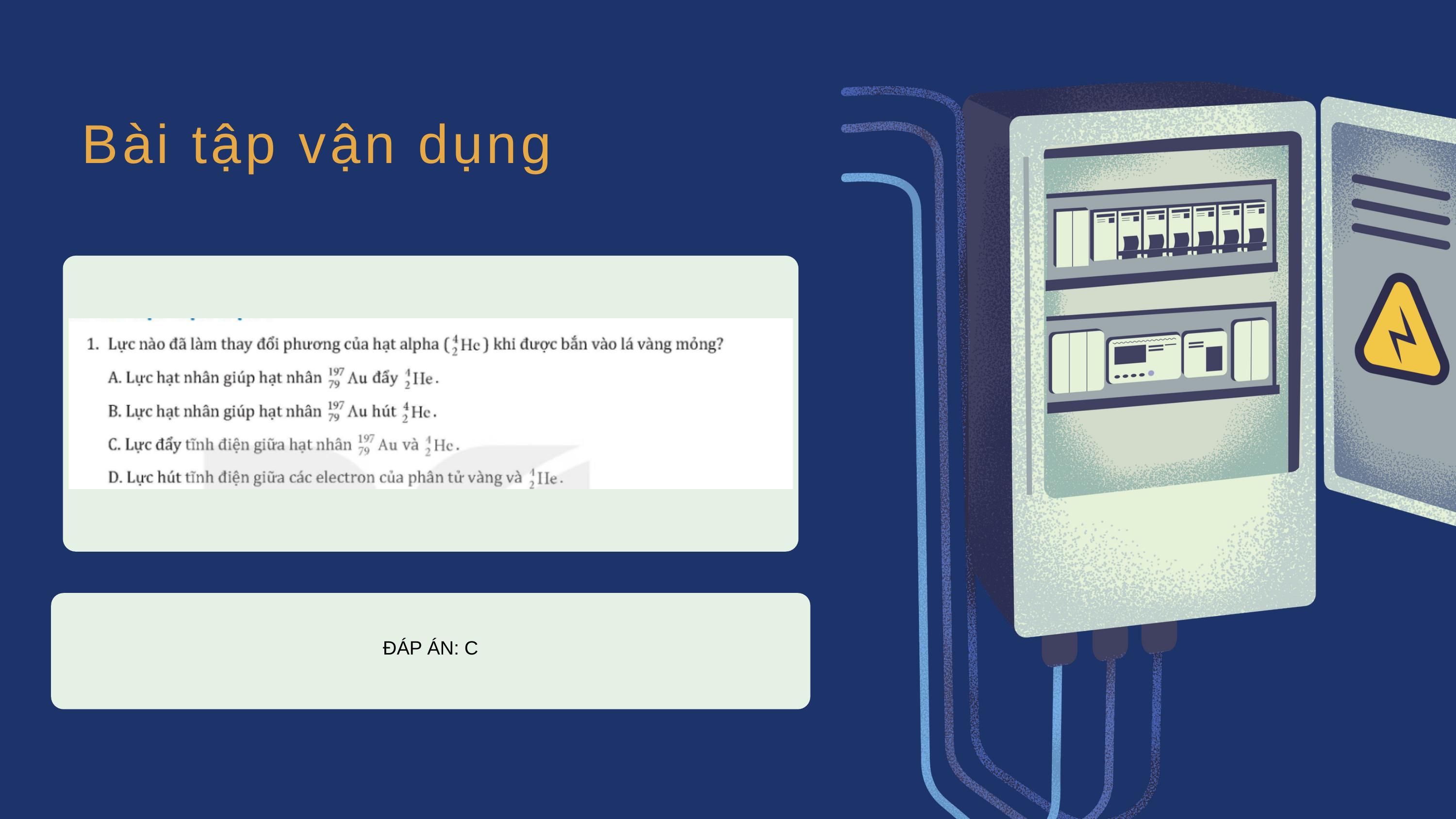

Bài tập vận dụng

ĐÁP ÁN: C